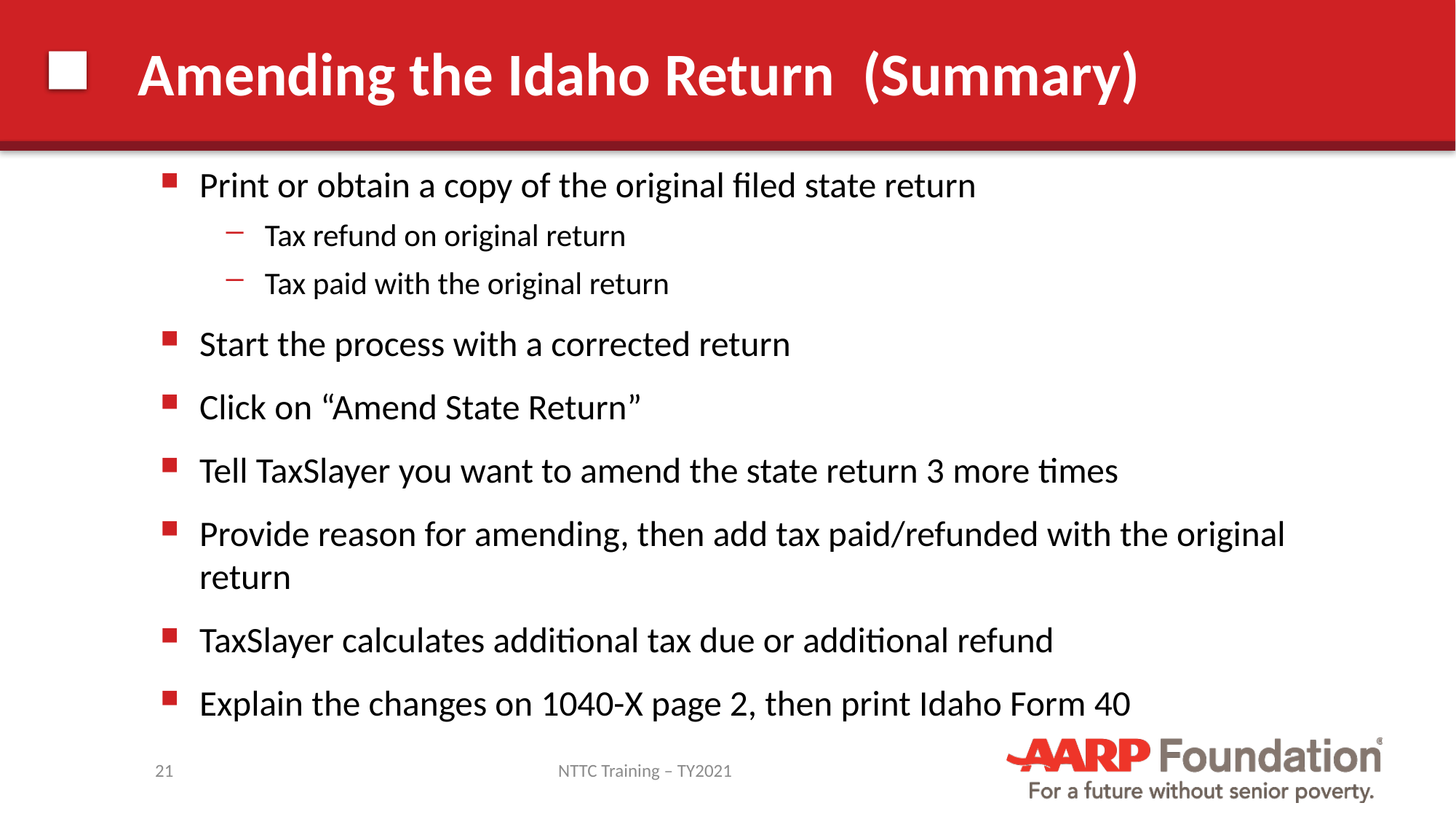

# Amending the Idaho Return  (Summary)
Print or obtain a copy of the original filed state return
Tax refund on original return
Tax paid with the original return
Start the process with a corrected return
Click on “Amend State Return”
Tell TaxSlayer you want to amend the state return 3 more times
Provide reason for amending, then add tax paid/refunded with the original return
TaxSlayer calculates additional tax due or additional refund
Explain the changes on 1040-X page 2, then print Idaho Form 40
21
NTTC Training – TY2021